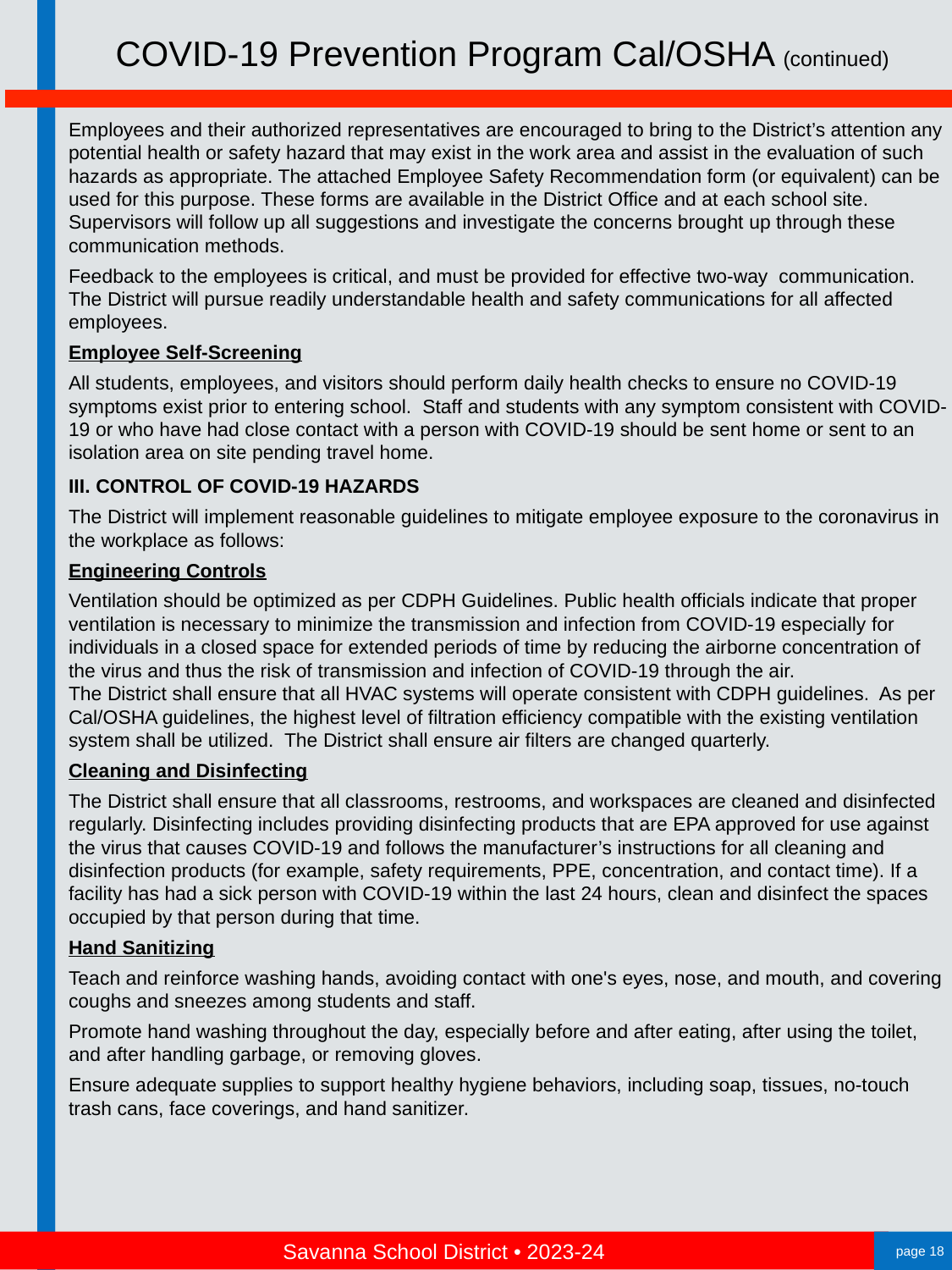

COVID-19 Prevention Program Cal/OSHA (continued)
Employees and their authorized representatives are encouraged to bring to the District’s attention any potential health or safety hazard that may exist in the work area and assist in the evaluation of such hazards as appropriate. The attached Employee Safety Recommendation form (or equivalent) can be used for this purpose. These forms are available in the District Office and at each school site. Supervisors will follow up all suggestions and investigate the concerns brought up through these communication methods.
Feedback to the employees is critical, and must be provided for effective two-way  communication. The District will pursue readily understandable health and safety communications for all affected employees.
Employee Self-Screening
All students, employees, and visitors should perform daily health checks to ensure no COVID-19 symptoms exist prior to entering school.  Staff and students with any symptom consistent with COVID-19 or who have had close contact with a person with COVID-19 should be sent home or sent to an isolation area on site pending travel home.
III. CONTROL OF COVID-19 HAZARDS
The District will implement reasonable guidelines to mitigate employee exposure to the coronavirus in the workplace as follows:
Engineering Controls
Ventilation should be optimized as per CDPH Guidelines. Public health officials indicate that proper ventilation is necessary to minimize the transmission and infection from COVID-19 especially for individuals in a closed space for extended periods of time by reducing the airborne concentration of the virus and thus the risk of transmission and infection of COVID-19 through the air.
The District shall ensure that all HVAC systems will operate consistent with CDPH guidelines.  As per Cal/OSHA guidelines, the highest level of filtration efficiency compatible with the existing ventilation system shall be utilized.  The District shall ensure air filters are changed quarterly.
Cleaning and Disinfecting
The District shall ensure that all classrooms, restrooms, and workspaces are cleaned and disinfected regularly. Disinfecting includes providing disinfecting products that are EPA approved for use against the virus that causes COVID-19 and follows the manufacturer’s instructions for all cleaning and disinfection products (for example, safety requirements, PPE, concentration, and contact time). If a facility has had a sick person with COVID-19 within the last 24 hours, clean and disinfect the spaces occupied by that person during that time.
Hand Sanitizing
Teach and reinforce washing hands, avoiding contact with one's eyes, nose, and mouth, and covering coughs and sneezes among students and staff.
Promote hand washing throughout the day, especially before and after eating, after using the toilet, and after handling garbage, or removing gloves.
Ensure adequate supplies to support healthy hygiene behaviors, including soap, tissues, no-touch trash cans, face coverings, and hand sanitizer.